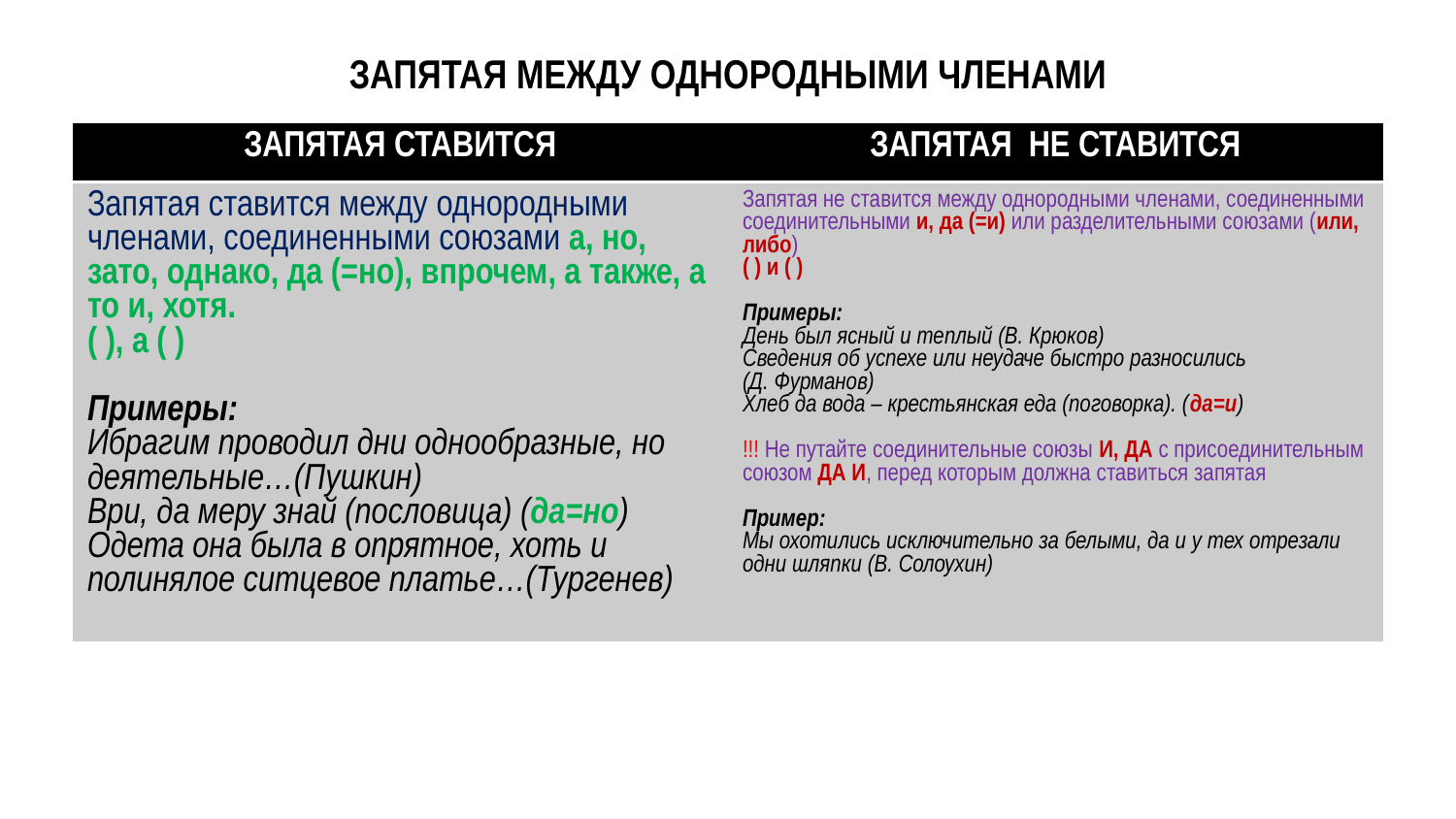

# ЗАПЯТАЯ МЕЖДУ ОДНОРОДНЫМИ ЧЛЕНАМИ
| ЗАПЯТАЯ СТАВИТСЯ | ЗАПЯТАЯ НЕ СТАВИТСЯ |
| --- | --- |
| Запятая ставится между однородными членами, соединенными союзами а, но, зато, однако, да (=но), впрочем, а также, а то и, хотя. ( ), а ( ) Примеры: Ибрагим проводил дни однообразные, но деятельные…(Пушкин) Ври, да меру знай (пословица) (да=но) Одета она была в опрятное, хоть и полинялое ситцевое платье…(Тургенев) | Запятая не ставится между однородными членами, соединенными соединительными и, да (=и) или разделительными союзами (или, либо) ( ) и ( ) Примеры: День был ясный и теплый (В. Крюков) Сведения об успехе или неудаче быстро разносились (Д. Фурманов) Хлеб да вода – крестьянская еда (поговорка). (да=и) !!! Не путайте соединительные союзы И, ДА с присоединительным союзом ДА И, перед которым должна ставиться запятая Пример: Мы охотились исключительно за белыми, да и у тех отрезали одни шляпки (В. Солоухин) |